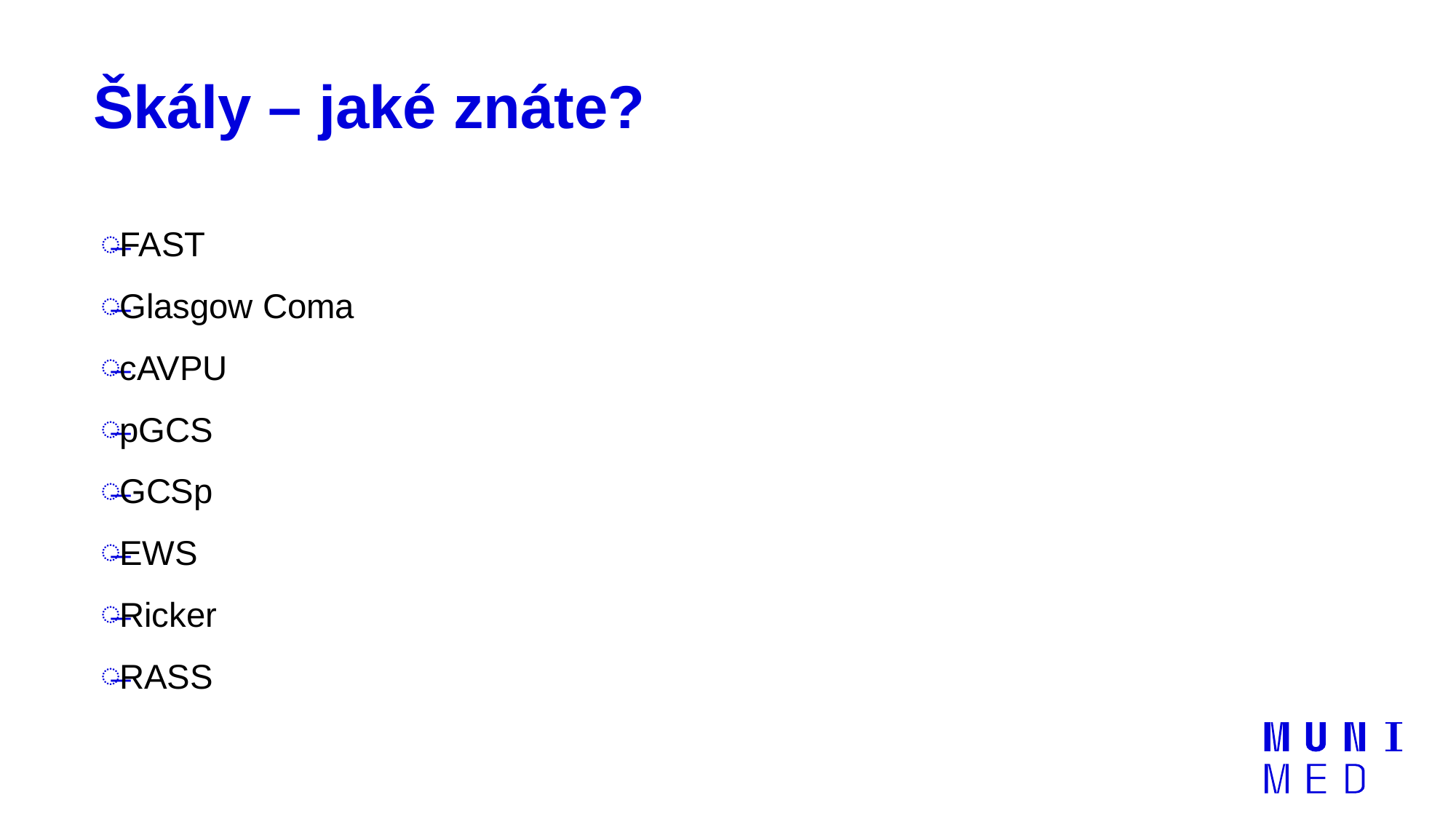

# Škály – jaké znáte?
FAST
Glasgow Coma
cAVPU
pGCS
GCSp
EWS
Ricker
RASS